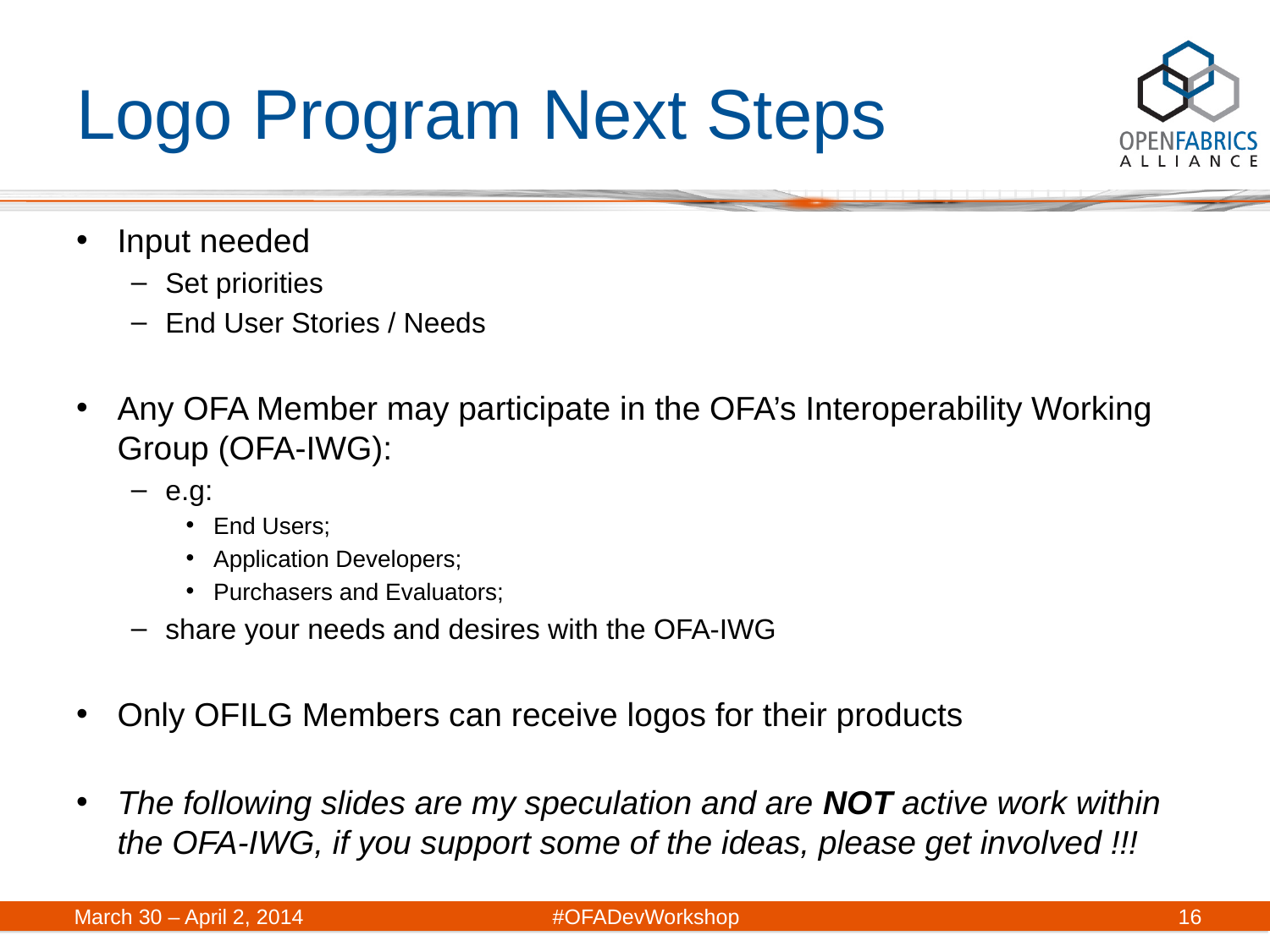

# Logo Program Next Steps
Input needed
Set priorities
End User Stories / Needs

Any OFA Member may participate in the OFA’s Interoperability Working Group (OFA-IWG):
e.g:
End Users;
Application Developers;
Purchasers and Evaluators;
share your needs and desires with the OFA-IWG

Only OFILG Members can receive logos for their products

The following slides are my speculation and are NOT active work within the OFA-IWG, if you support some of the ideas, please get involved !!!

March 30 – April 2, 2014	#OFADevWorkshop
16